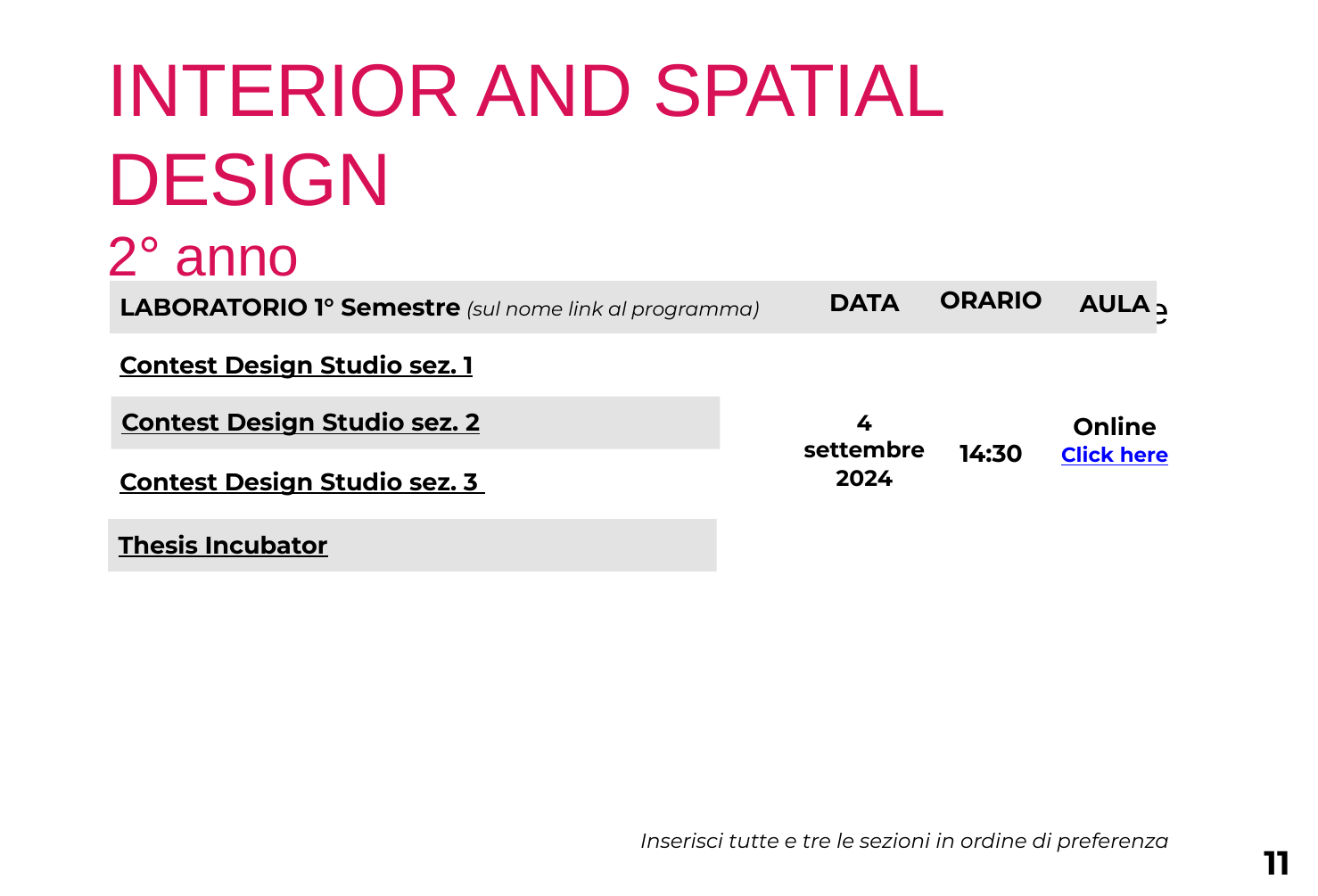

# INTERIOR AND SPATIAL DESIGN 2° anno Presentazione del Piano degli studi dal 28 agosto al 9 settembre

ORARIO

14:30

DATA

4 settembre
2024

AULA

Online
Click here

LABORATORIO 1° Semestre (sul nome link al programma)
Contest Design Studio sez. 1

Contest Design Studio sez. 2
Contest Design Studio sez. 3

Thesis Incubator
Inserisci tutte e tre le sezioni in ordine di preferenza
11